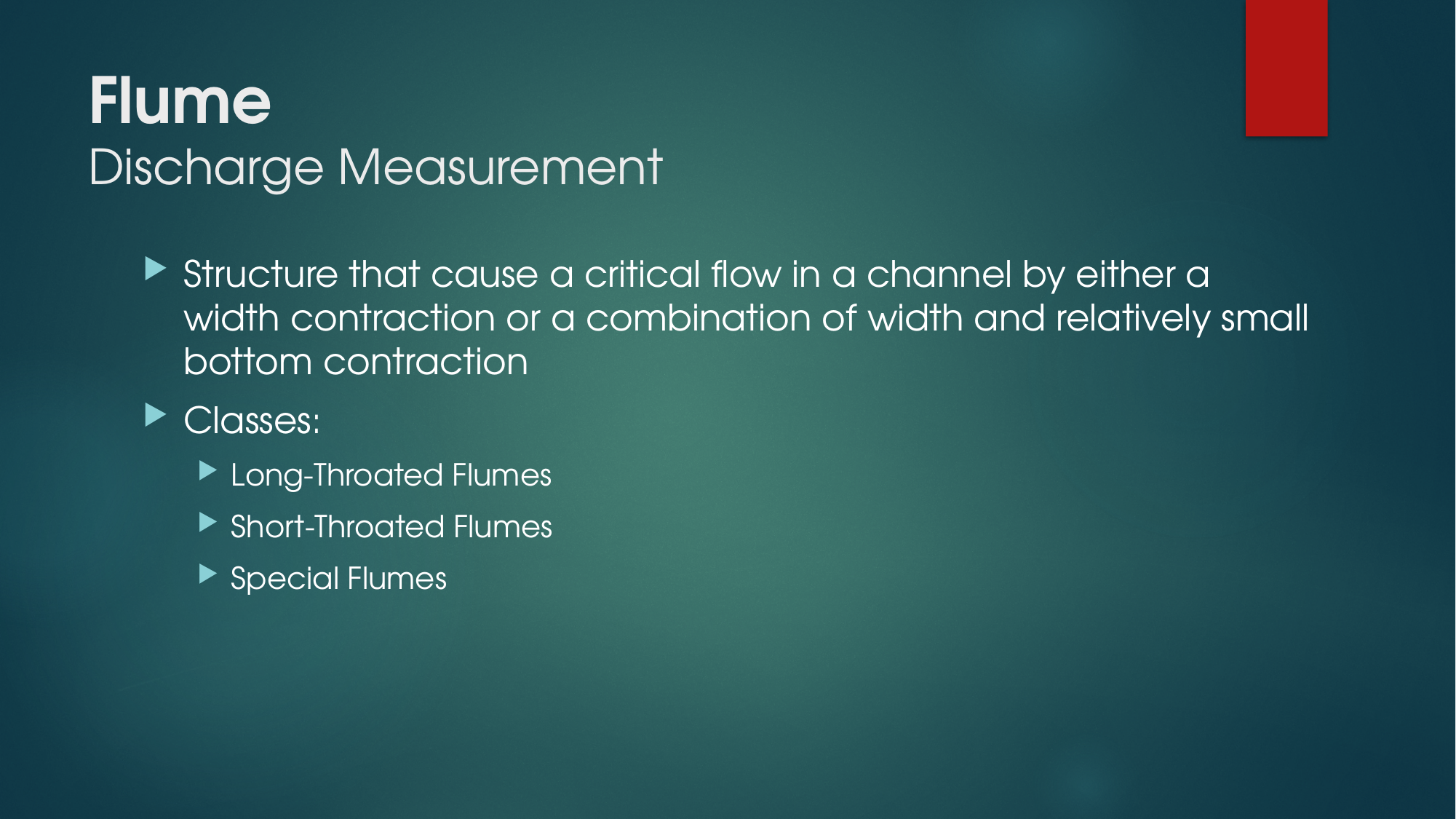

# Flume Discharge Measurement
Structure that cause a critical flow in a channel by either a width contraction or a combination of width and relatively small bottom contraction
Classes:
Long-Throated Flumes
Short-Throated Flumes
Special Flumes